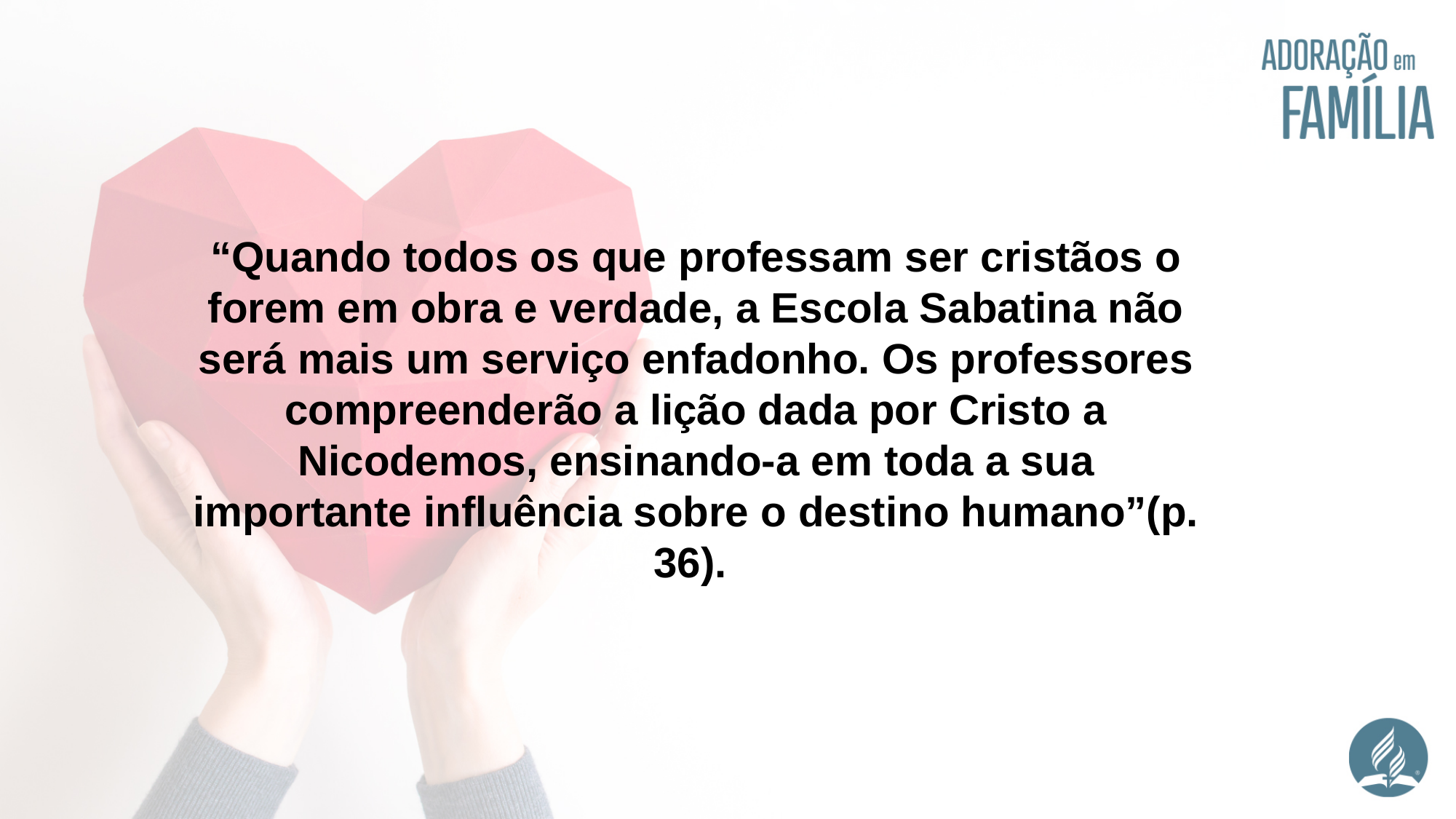

“Quando todos os que professam ser cristãos o forem em obra e verdade, a Escola Sabatina não será mais um serviço enfadonho. Os professores compreenderão a lição dada por Cristo a Nicodemos, ensinando-a em toda a sua importante influência sobre o destino humano”(p. 36).